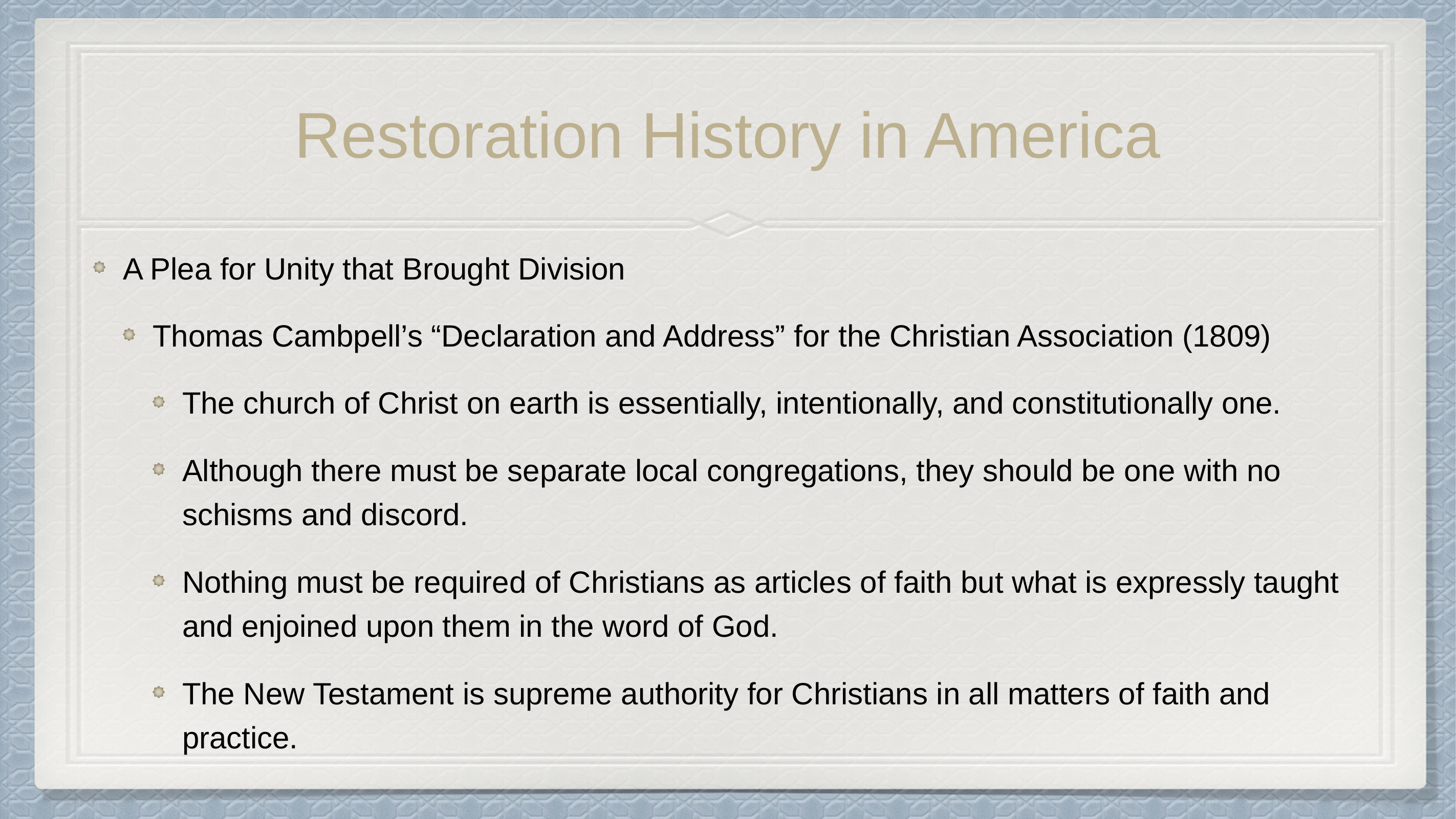

# Restoration History in America
A Plea for Unity that Brought Division
Thomas Cambpell’s “Declaration and Address” for the Christian Association (1809)
The church of Christ on earth is essentially, intentionally, and constitutionally one.
Although there must be separate local congregations, they should be one with no schisms and discord.
Nothing must be required of Christians as articles of faith but what is expressly taught and enjoined upon them in the word of God.
The New Testament is supreme authority for Christians in all matters of faith and practice.